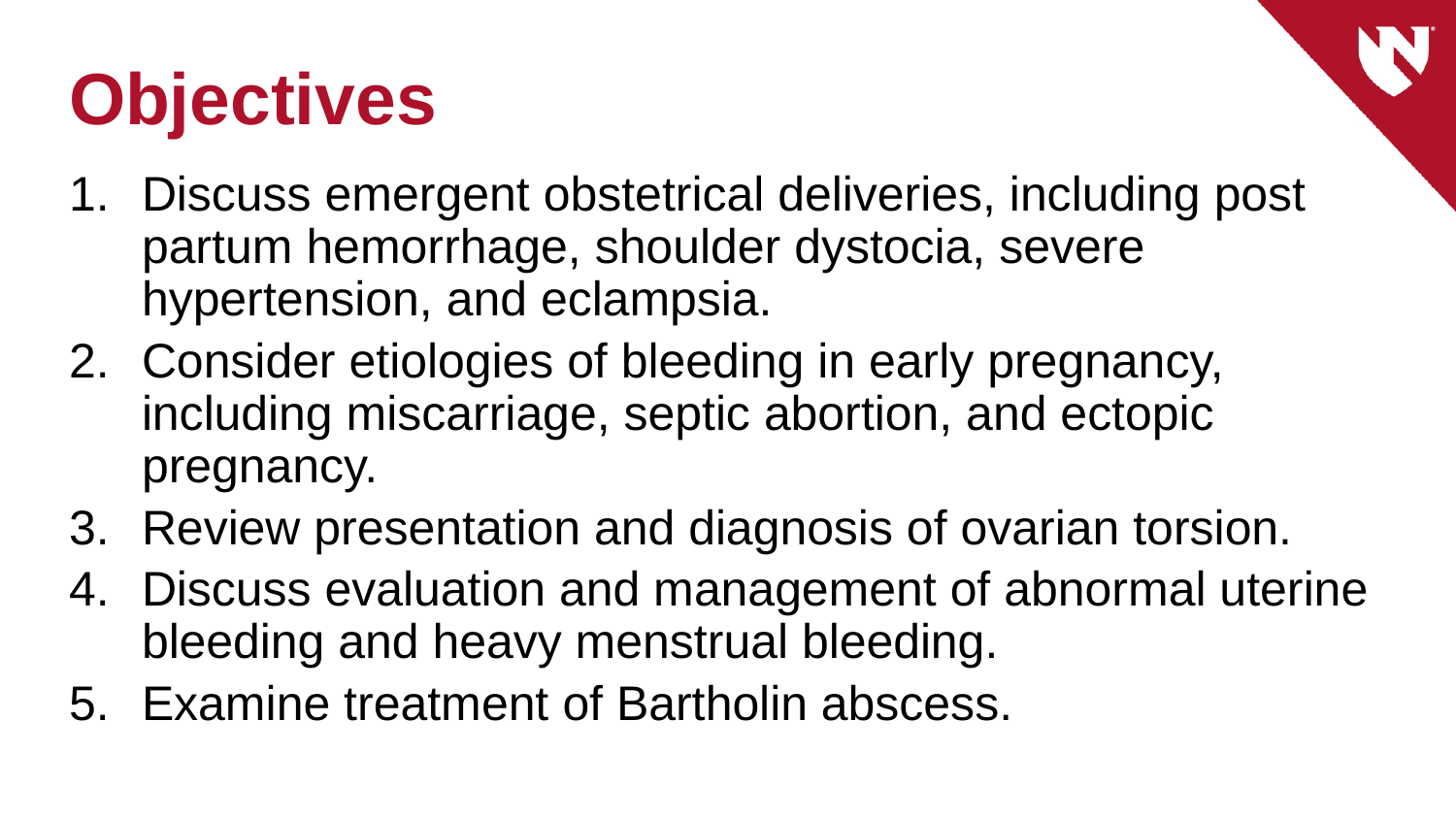

# Objectives
Discuss emergent obstetrical deliveries, including post partum hemorrhage, shoulder dystocia, severe hypertension, and eclampsia.
Consider etiologies of bleeding in early pregnancy, including miscarriage, septic abortion, and ectopic pregnancy.
Review presentation and diagnosis of ovarian torsion.
Discuss evaluation and management of abnormal uterine bleeding and heavy menstrual bleeding.
Examine treatment of Bartholin abscess.